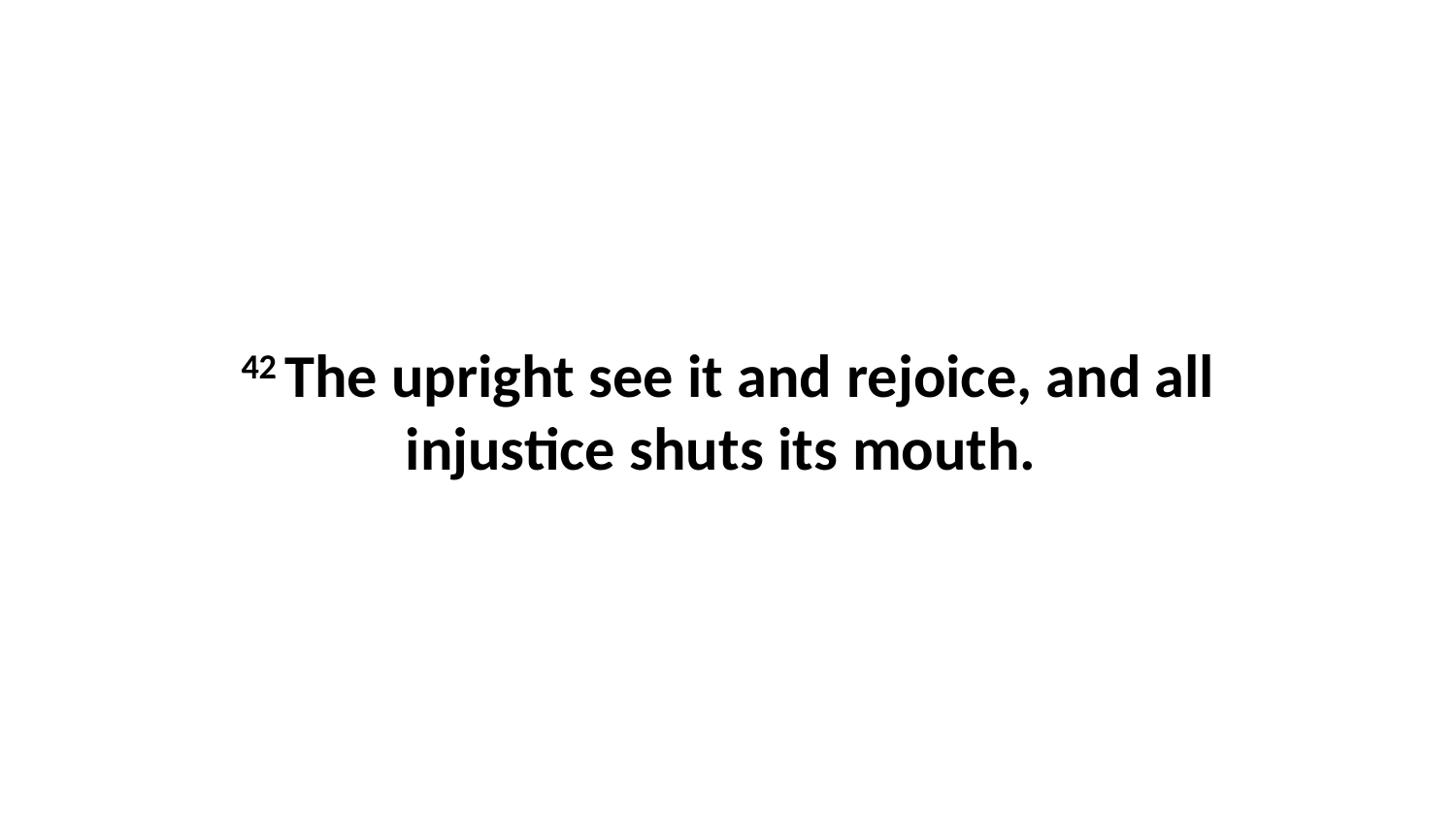

42 The upright see it and rejoice, and all injustice shuts its mouth.